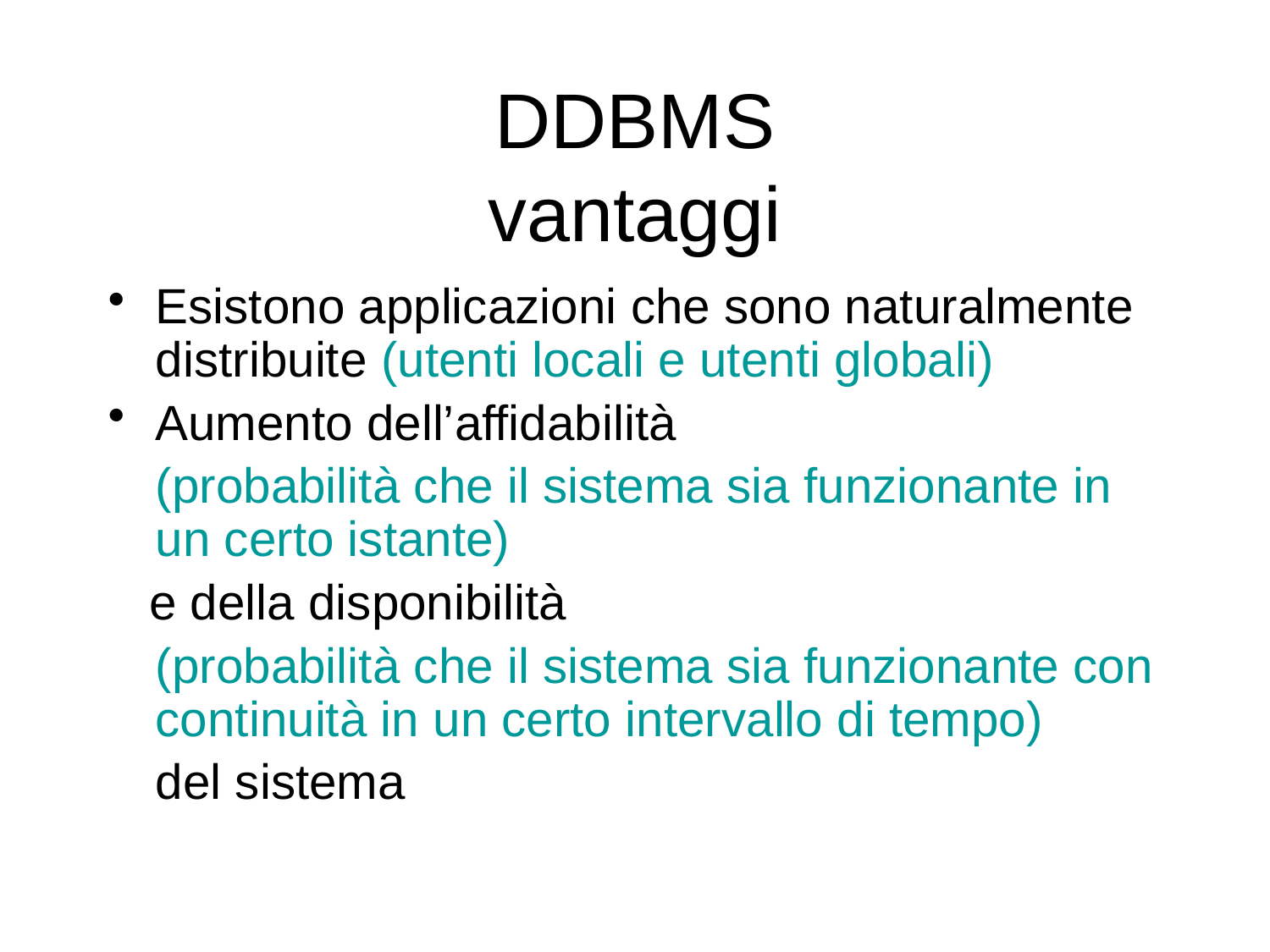

# DDBMS vantaggi
Esistono applicazioni che sono naturalmente distribuite (utenti locali e utenti globali)
Aumento dell’affidabilità
	(probabilità che il sistema sia funzionante in un certo istante)
   e della disponibilità
	(probabilità che il sistema sia funzionante con continuità in un certo intervallo di tempo)
	del sistema